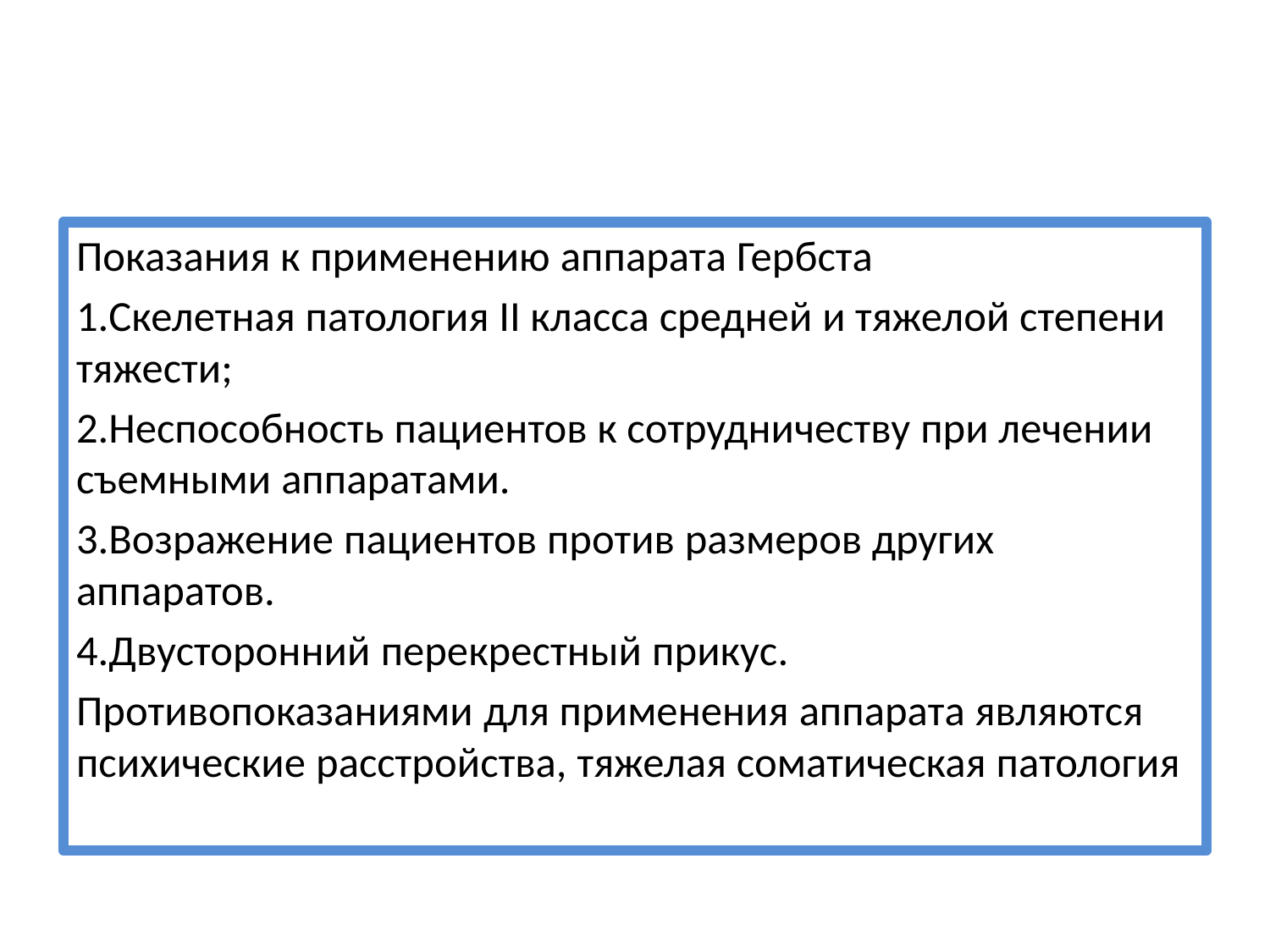

#
Показания к применению аппарата Гербста
1.Скелетная патология II класса средней и тяжелой степени тяжести;
2.Неспособность пациентов к сотрудничеству при лечении съемными аппаратами.
3.Возражение пациентов против размеров других аппаратов.
4.Двусторонний перекрестный прикус.
Противопоказаниями для применения аппарата являются психические расстройства, тяжелая соматическая патология